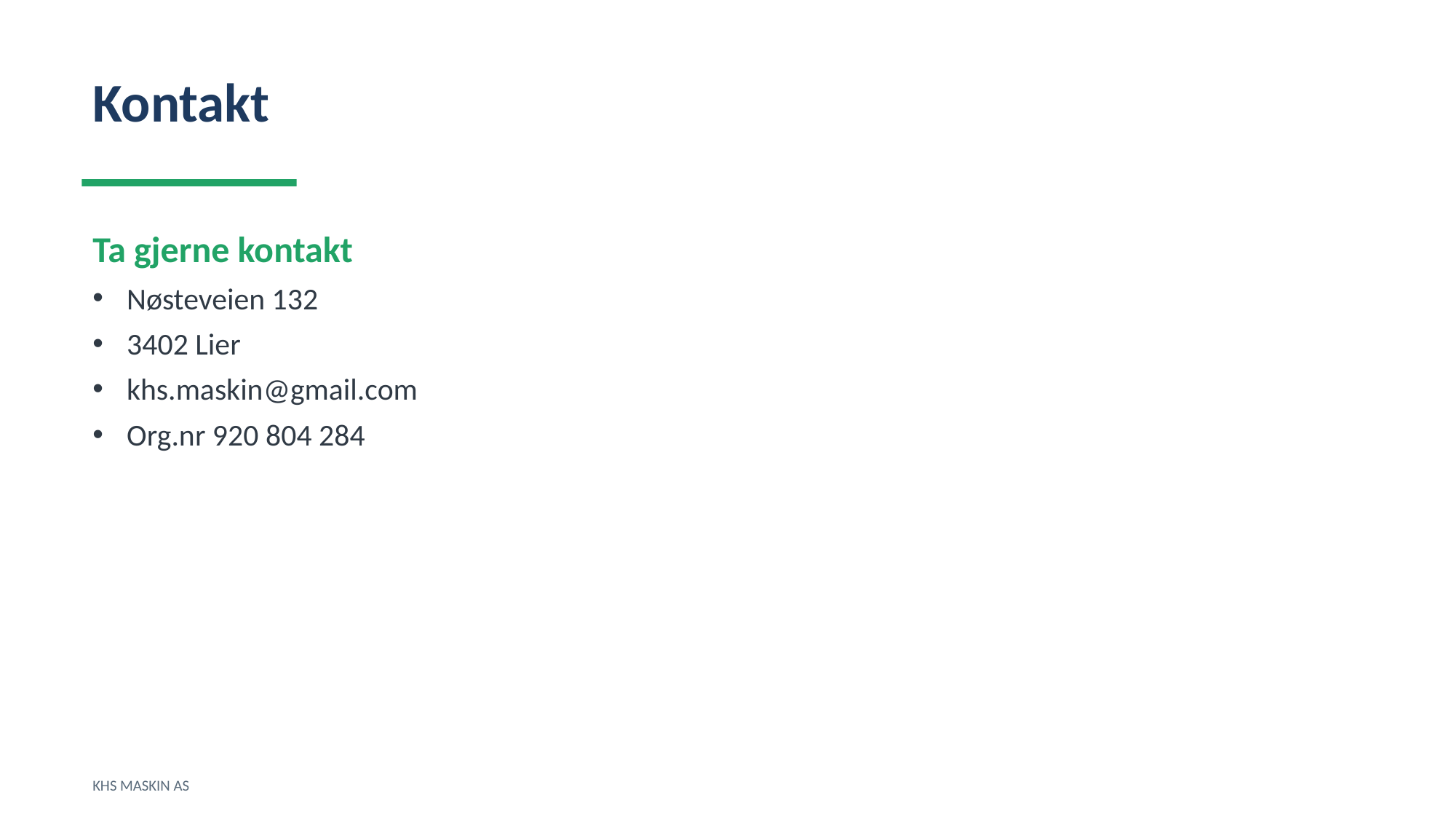

Kontakt

Ta gjerne kontakt
Nøsteveien 132
3402 Lier
khs.maskin@gmail.com
Org.nr 920 804 284
KHS MASKIN AS